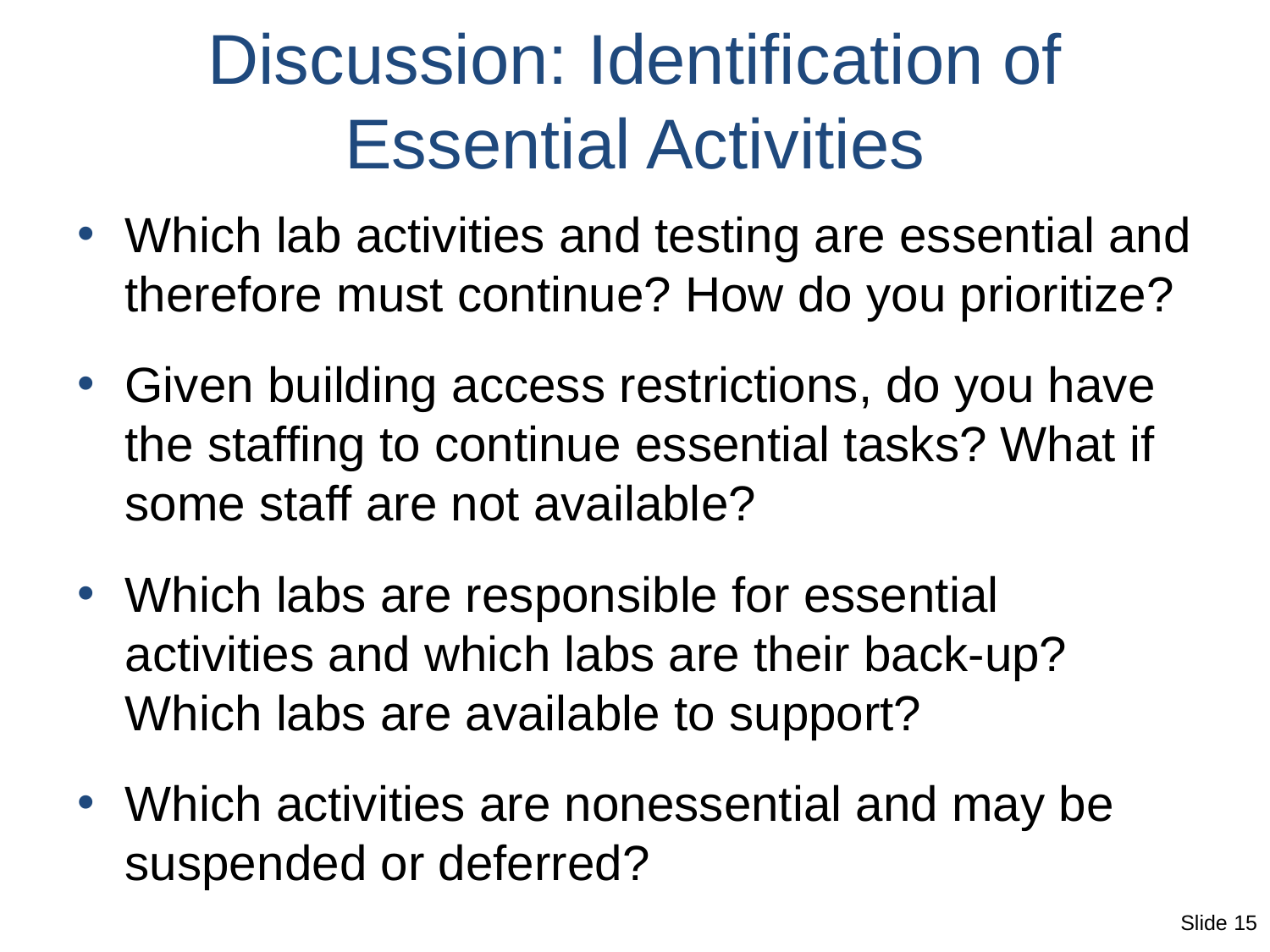

# Discussion: Identification of Essential Activities
Which lab activities and testing are essential and therefore must continue? How do you prioritize?
Given building access restrictions, do you have the staffing to continue essential tasks? What if some staff are not available?
Which labs are responsible for essential activities and which labs are their back-up? Which labs are available to support?
Which activities are nonessential and may be suspended or deferred?